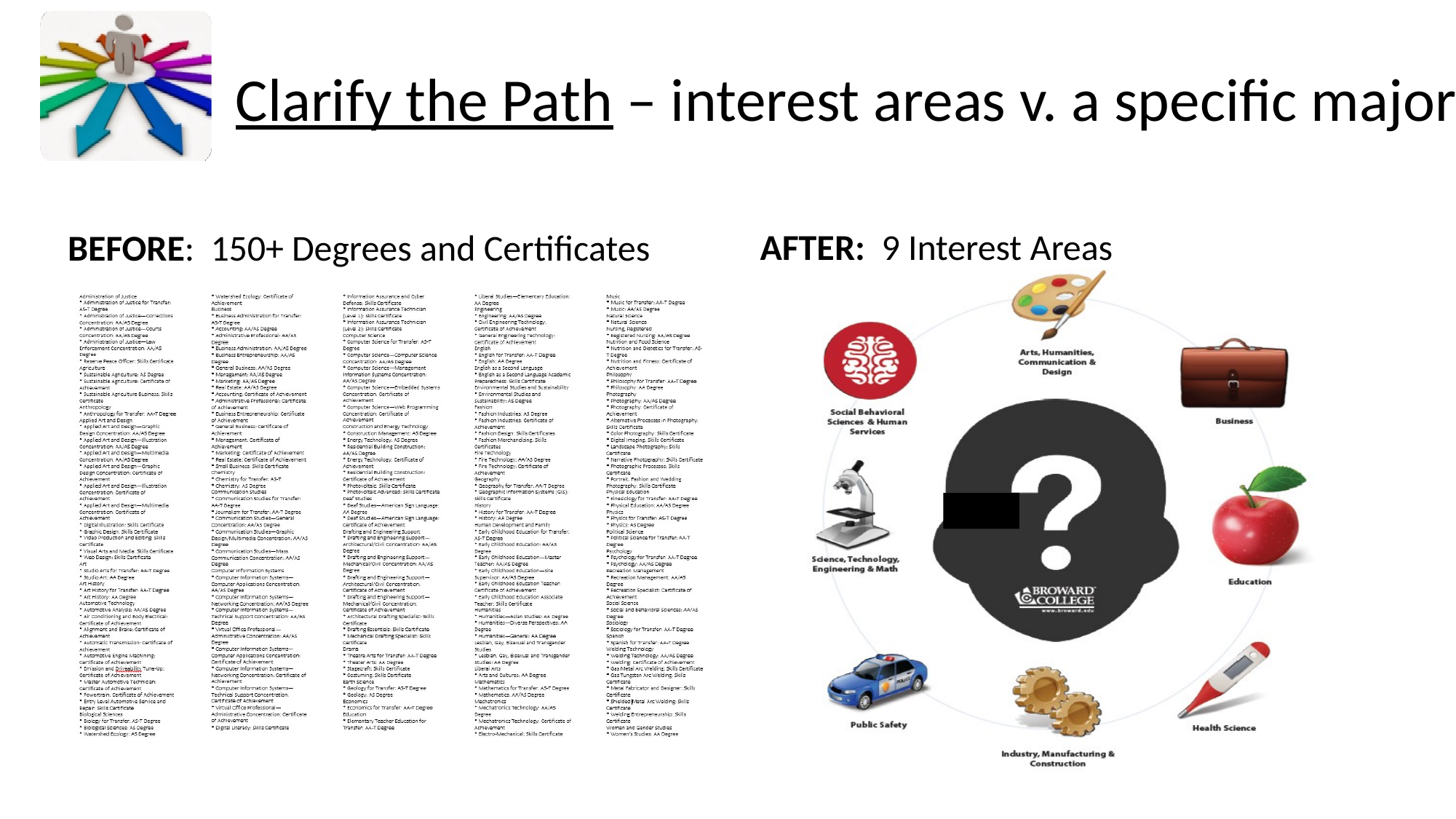

# Clarify the Path – interest areas v. a specific major
AFTER:  9 Interest Areas
BEFORE:  150+ Degrees and Certiﬁcates